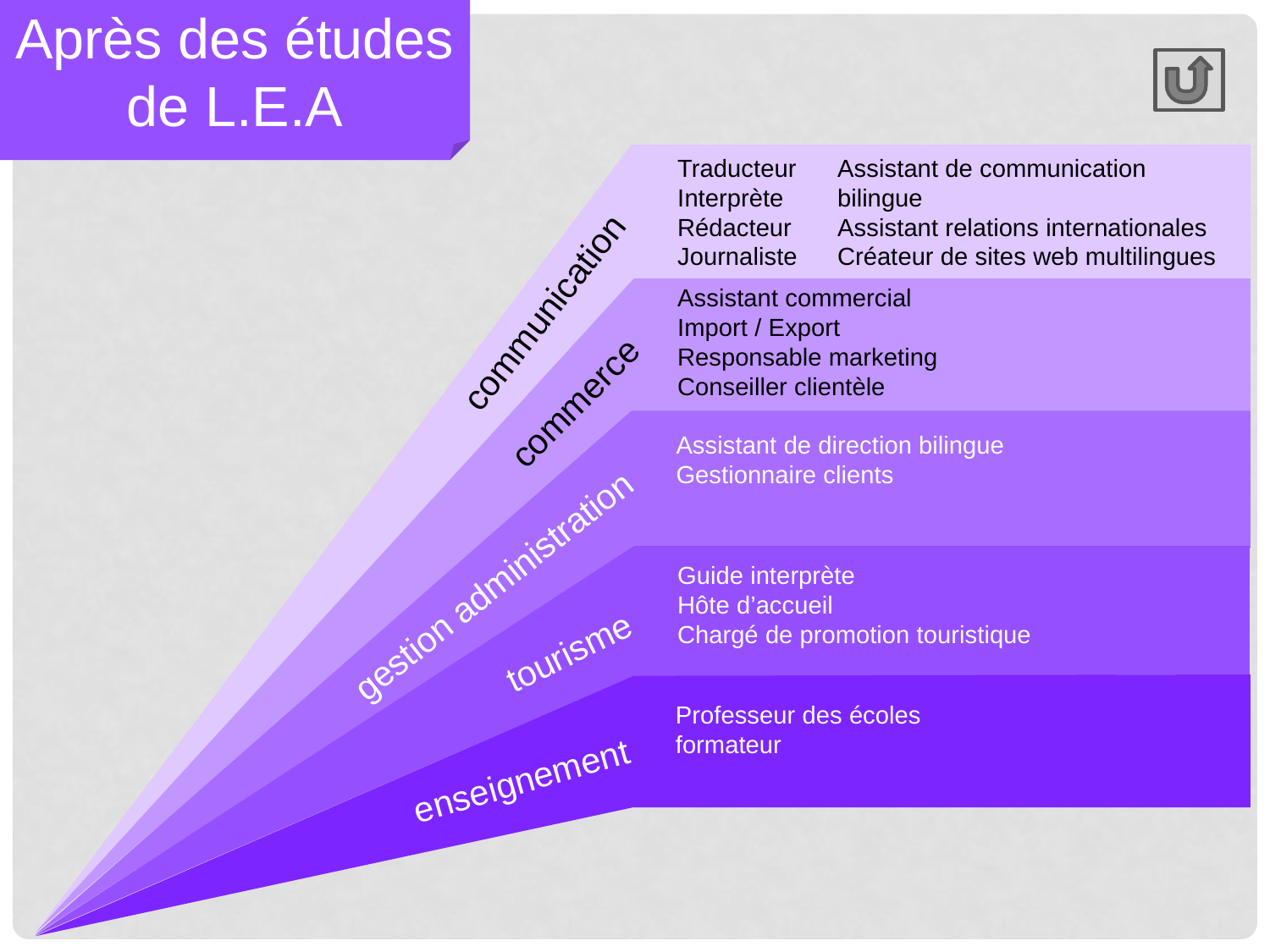

Après des études de L.E.A

Traducteur
Interprète
Rédacteur
Journaliste
Assistant de communication bilingue
Assistant relations internationales
Créateur de sites web multilingues
Assistant commercial
Import / Export
Responsable marketing
Conseiller clientèle

communication
commerce

Assistant de direction bilingue
Gestionnaire clients

Guide interprète
Hôte d’accueil
Chargé de promotion touristique
gestion administration
tourisme

Professeur des écoles
formateur
enseignement